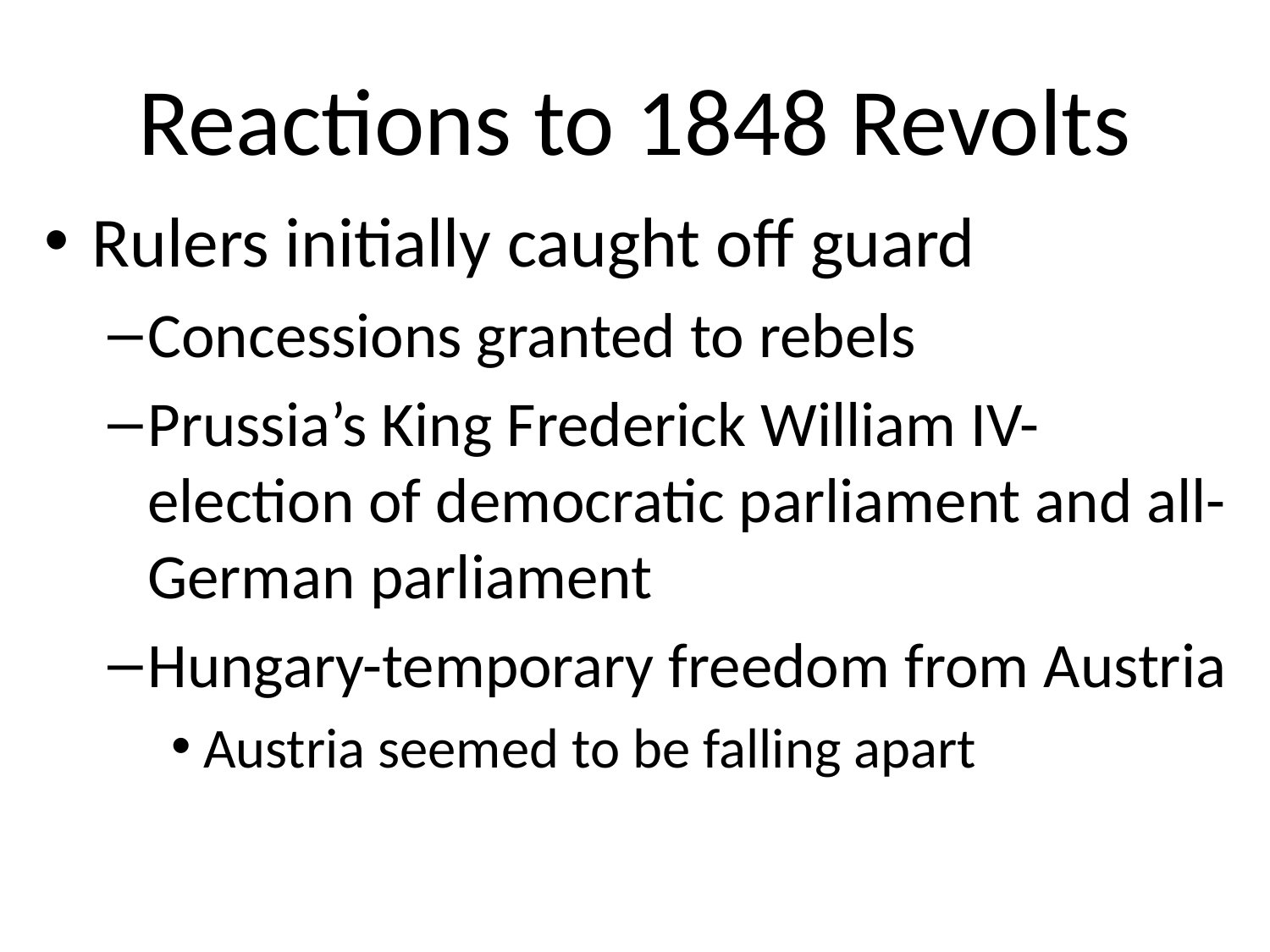

# Reactions to 1848 Revolts
Rulers initially caught off guard
Concessions granted to rebels
Prussia’s King Frederick William IV- election of democratic parliament and all-German parliament
Hungary-temporary freedom from Austria
Austria seemed to be falling apart